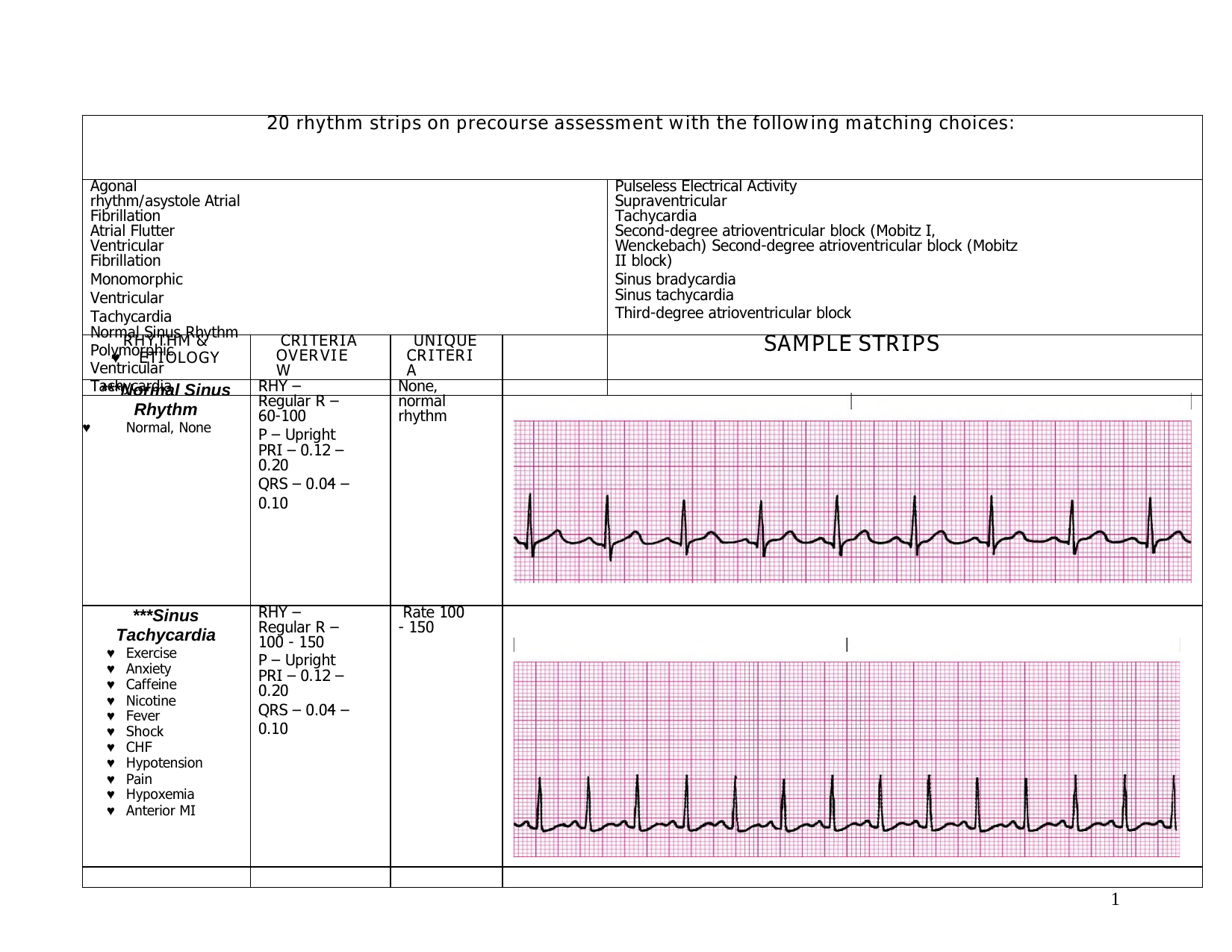

| 20 rhythm strips on precourse assessment with the following matching choices: |  |
| --- | --- |
| Agonal rhythm/asystole Atrial Fibrillation Atrial Flutter Ventricular Fibrillation Monomorphic Ventricular Tachycardia Normal Sinus Rhythm Polymorphic Ventricular Tachycardia | Pulseless Electrical Activity Supraventricular Tachycardia Second-degree atrioventricular block (Mobitz I, Wenckebach) Second-degree atrioventricular block (Mobitz II block) Sinus bradycardia Sinus tachycardia Third-degree atrioventricular block |
| RHYTHM & ♥ ETIOLOGY | CRITERIA OVERVIEW | UNIQUE CRITERIA | SAMPLE STRIPS |
| --- | --- | --- | --- |
| \*\*\*Normal Sinus Rhythm ♥ Normal, None | RHY – Regular R – 60-100 P – Upright PRI – 0.12 – 0.20 QRS – 0.04 – 0.10 | None, normal rhythm |  |
| \*\*\*Sinus Tachycardia ♥ Exercise ♥ Anxiety ♥ Caffeine ♥ Nicotine ♥ Fever ♥ Shock ♥ CHF ♥ Hypotension ♥ Pain ♥ Hypoxemia ♥ Anterior MI | RHY – Regular R – 100 - 150 P – Upright PRI – 0.12 – 0.20 QRS – 0.04 – 0.10 | Rate 100 - 150 |  |
|  |  |  |  |

1